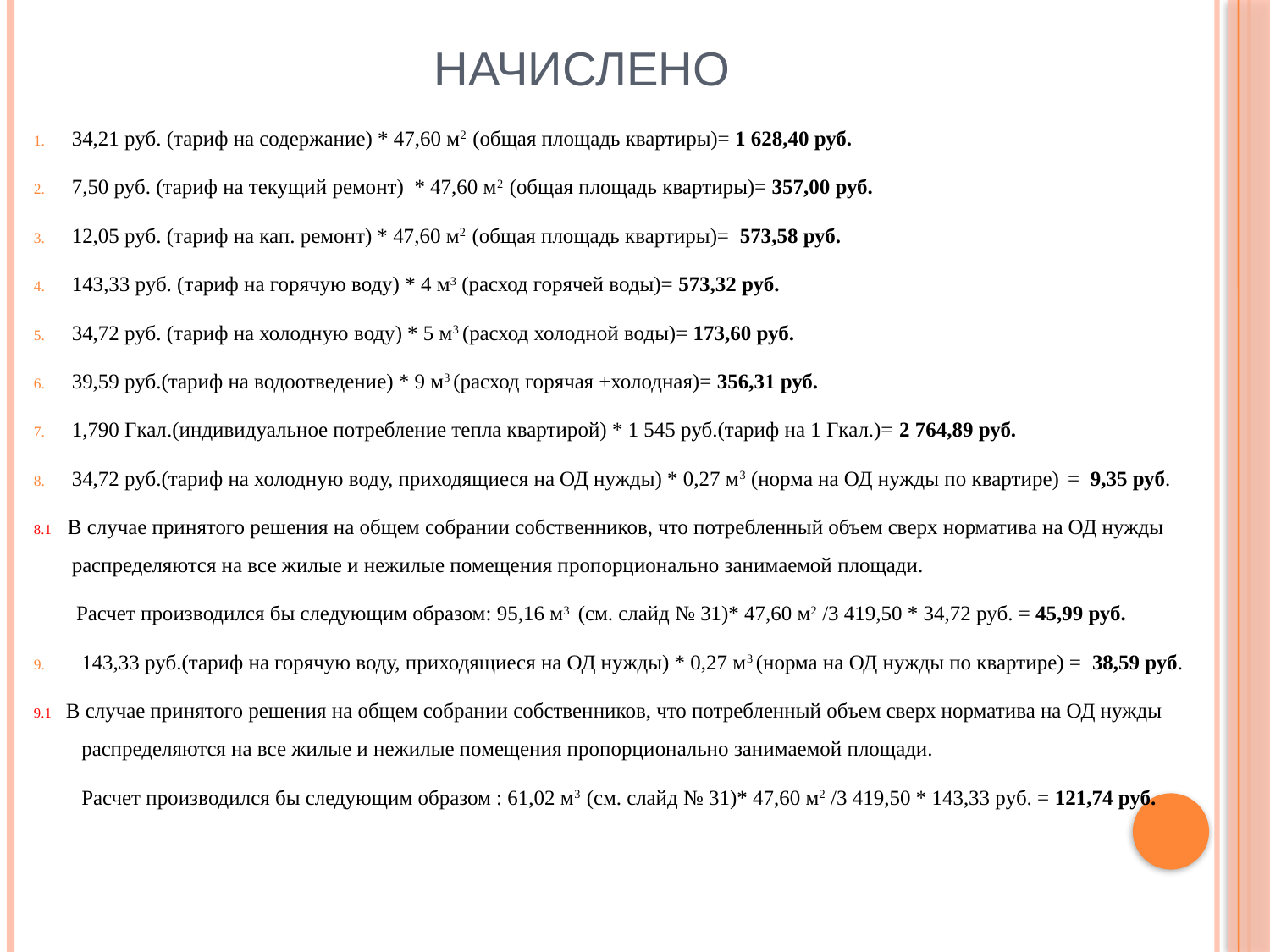

# НАЧИСЛЕНО
34,21 руб. (тариф на содержание) * 47,60 м2  (общая площадь квартиры)= 1 628,40 руб.
7,50 руб. (тариф на текущий ремонт)  * 47,60 м2  (общая площадь квартиры)= 357,00 руб.
12,05 руб. (тариф на кап. ремонт) * 47,60 м2  (общая площадь квартиры)=  573,58 руб.
143,33 руб. (тариф на горячую воду) * 4 м3 (расход горячей воды)= 573,32 руб.
34,72 руб. (тариф на холодную воду) * 5 м3 (расход холодной воды)= 173,60 руб.
39,59 руб.(тариф на водоотведение) * 9 м3 (расход горячая +холодная)= 356,31 руб.
1,790 Гкал.(индивидуальное потребление тепла квартирой) * 1 545 руб.(тариф на 1 Гкал.)= 2 764,89 руб.
34,72 руб.(тариф на холодную воду, приходящиеся на ОД нужды) * 0,27 м3 (норма на ОД нужды по квартире)  =  9,35 руб.
8.1   В случае принятого решения на общем собрании собственников, что потребленный объем сверх норматива на ОД нужды распределяются на все жилые и нежилые помещения пропорционально занимаемой площади.
        Расчет производился бы следующим образом: 95,16 м3  (см. слайд № 31)* 47,60 м2 /3 419,50 * 34,72 руб. = 45,99 руб.
143,33 руб.(тариф на горячую воду, приходящиеся на ОД нужды) * 0,27 м3 (норма на ОД нужды по квартире) =  38,59 руб.
9.1   В случае принятого решения на общем собрании собственников, что потребленный объем сверх норматива на ОД нужды распределяются на все жилые и нежилые помещения пропорционально занимаемой площади.
         Расчет производился бы следующим образом : 61,02 м3  (см. слайд № 31)* 47,60 м2 /3 419,50 * 143,33 руб. = 121,74 руб.